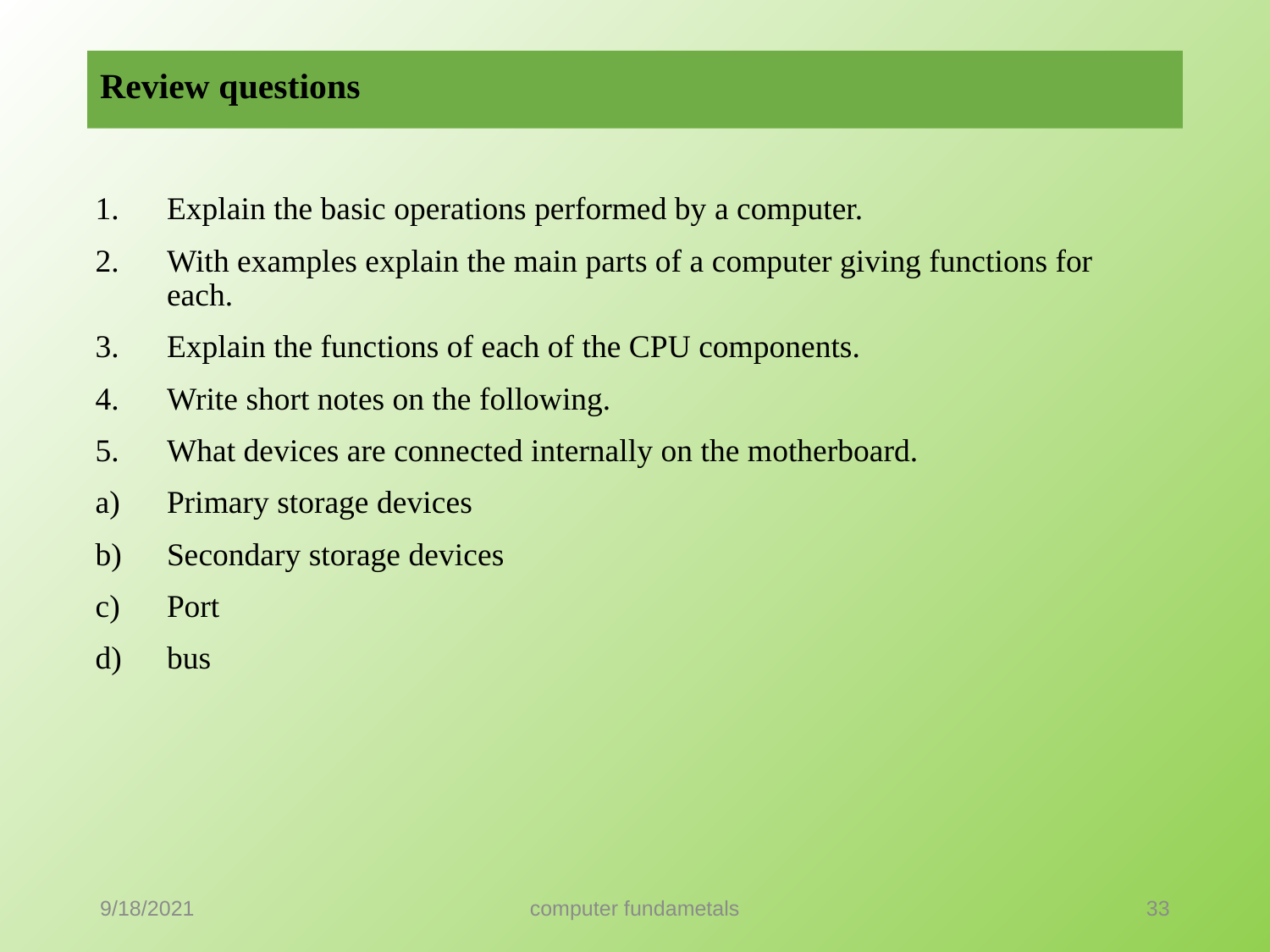

# Review questions
Explain the basic operations performed by a computer.
With examples explain the main parts of a computer giving functions for each.
Explain the functions of each of the CPU components.
Write short notes on the following.
What devices are connected internally on the motherboard.
Primary storage devices
Secondary storage devices
Port
bus

9/18/2021
computer fundametals
33